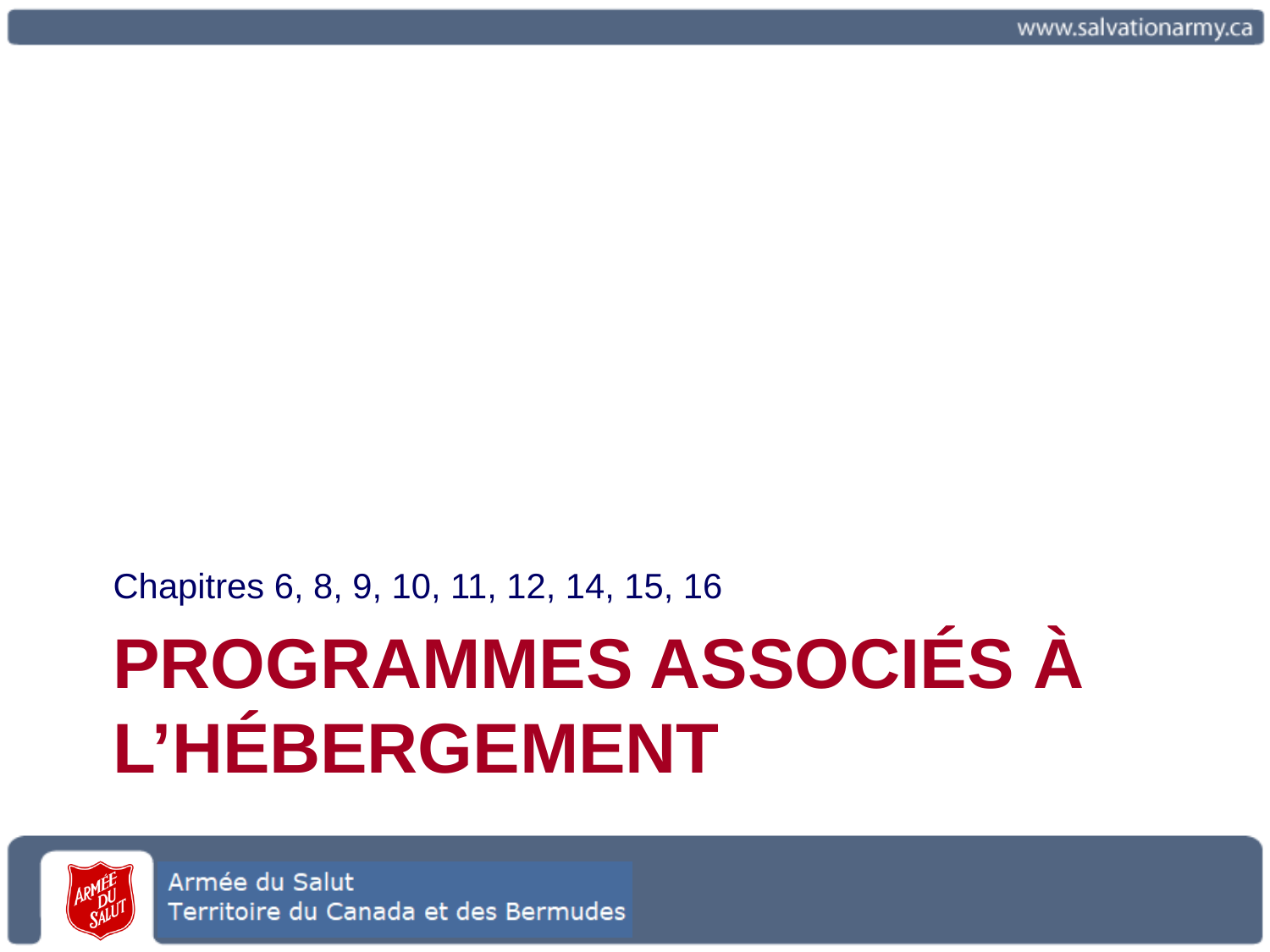

Chapitres 6, 8, 9, 10, 11, 12, 14, 15, 16
# PROGRAMMES ASSOCIÉS À L’HÉBERGEMENT